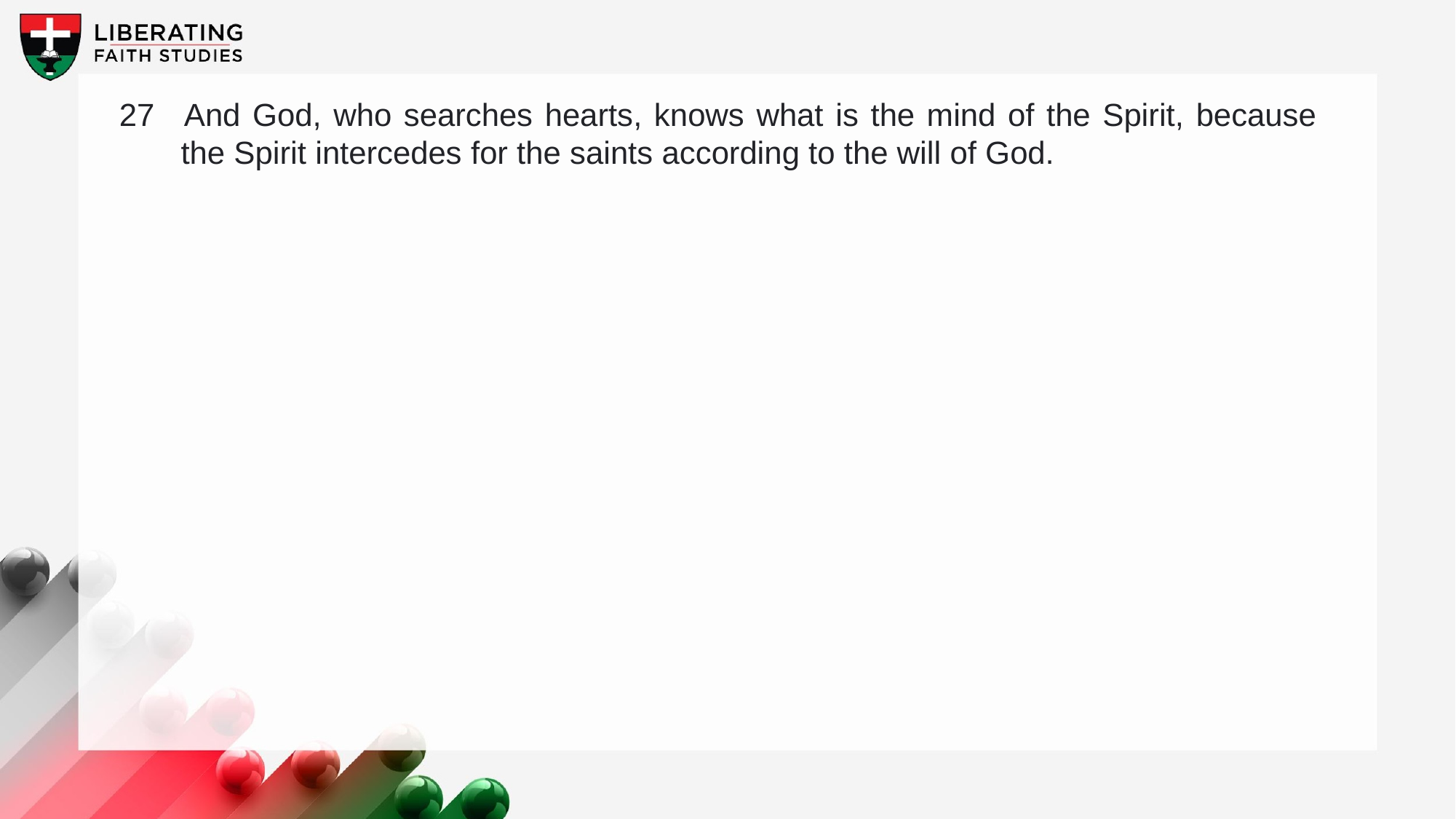

27 	And God, who searches hearts, knows what is the mind of the Spirit, because the Spirit intercedes for the saints according to the will of God.